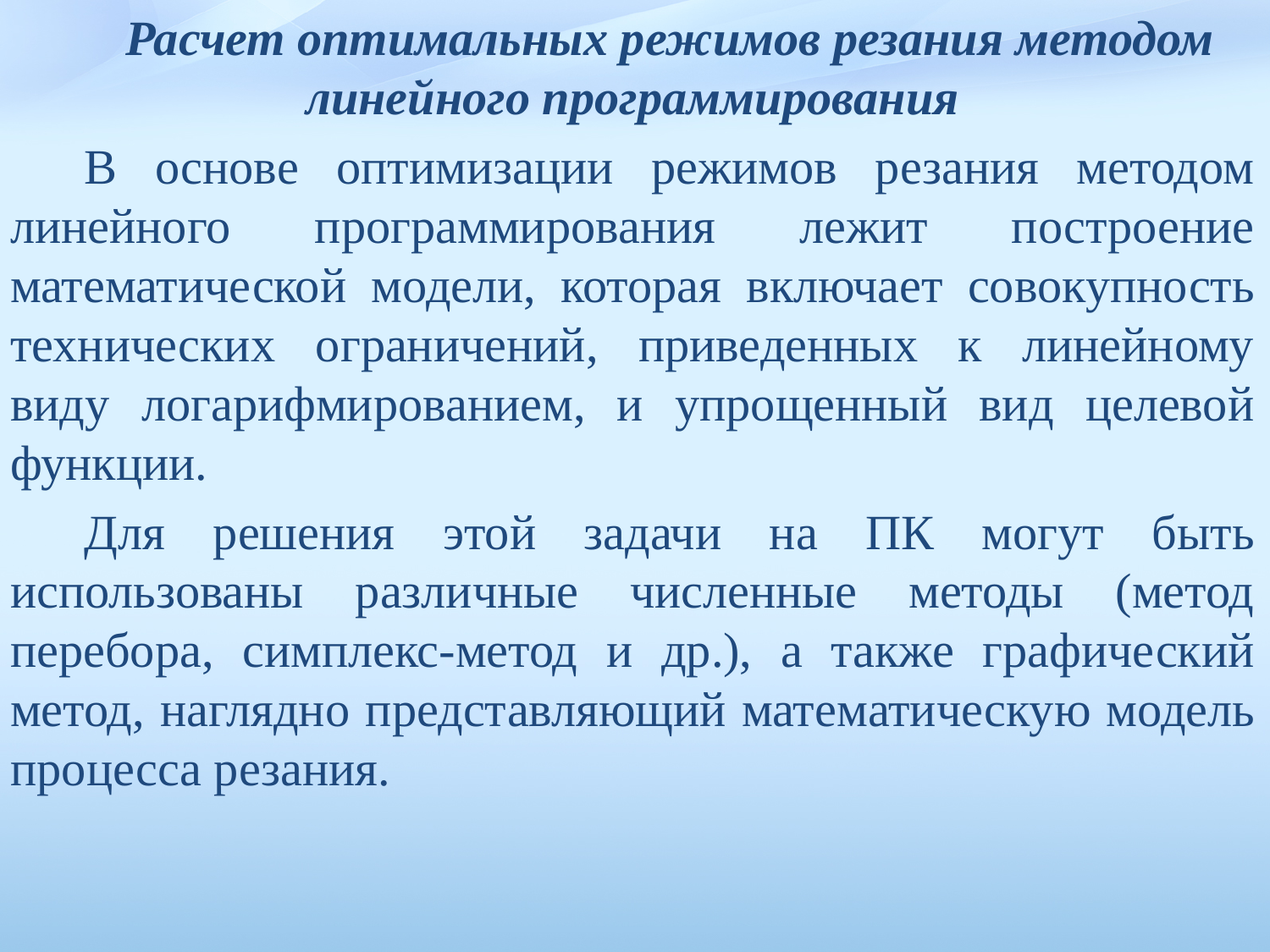

Расчет оптимальных режимов резания методом линейного программирования
В основе оптимизации режимов резания методом линейного программирования лежит построение математической модели, кото­рая включает совокупность технических ограничений, приведенных к линейному виду логарифмированием, и упрощенный вид целевой функции.
Для решения этой задачи на ПК могут быть использованы различные численные методы (метод перебора, симплекс-метод и др.), а также графический метод, наглядно представляющий мате­матическую модель процесса резания.